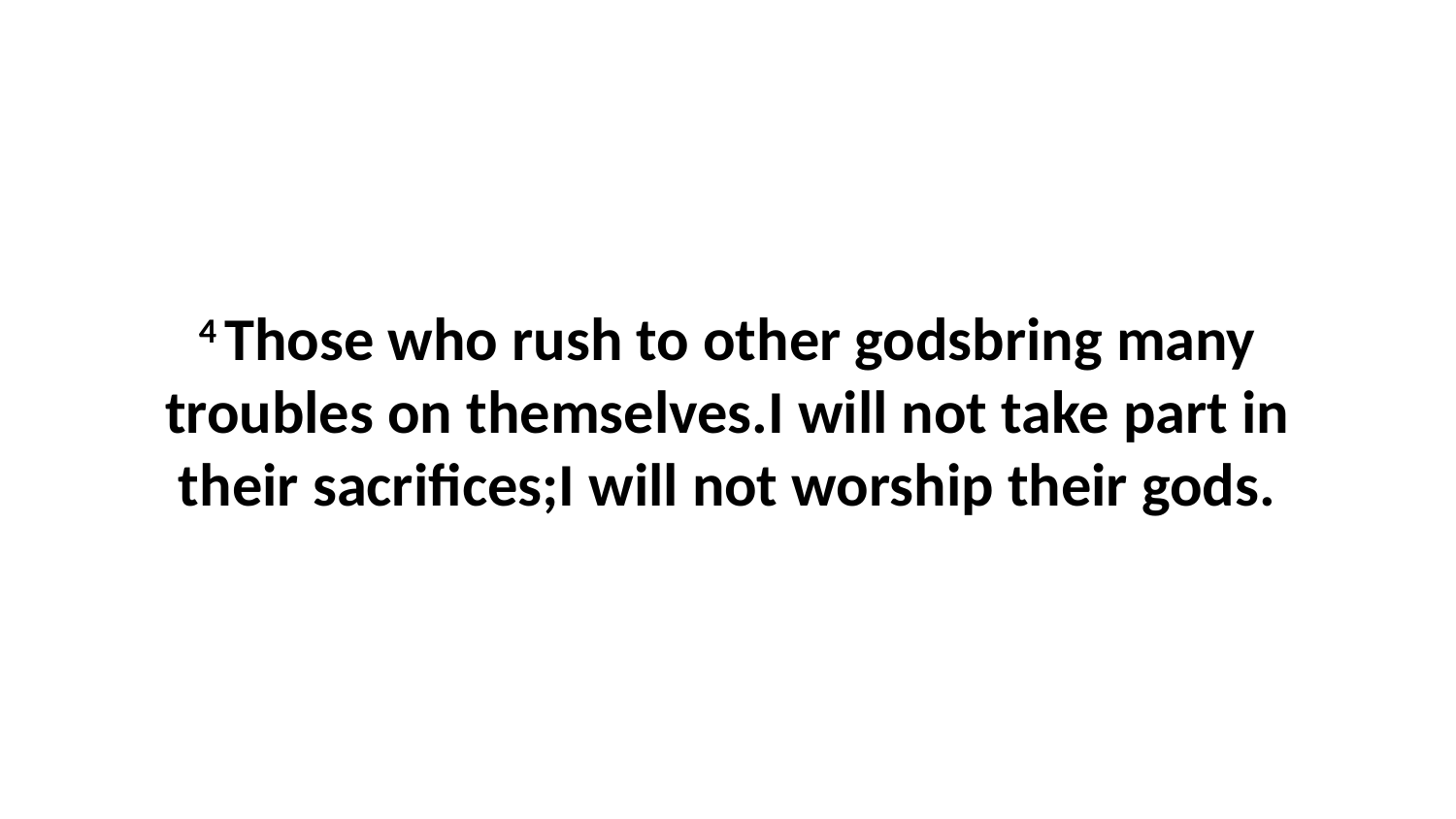

4 Those who rush to other godsbring many troubles on themselves.I will not take part in their sacrifices;I will not worship their gods.